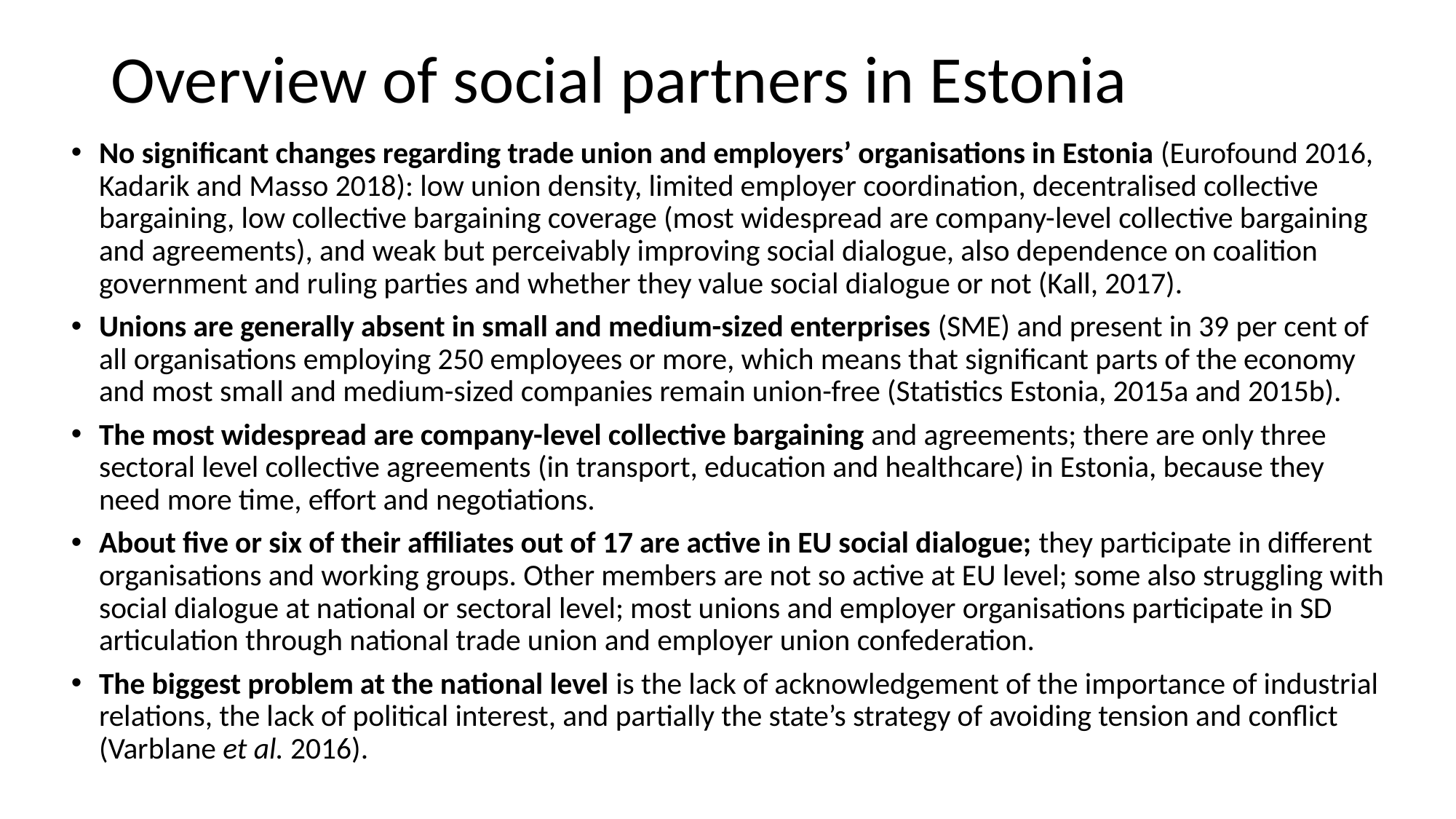

# Overview of social partners in Estonia
No significant changes regarding trade union and employers’ organisations in Estonia (Eurofound 2016, Kadarik and Masso 2018): low union density, limited employer coordination, decentralised collective bargaining, low collective bargaining coverage (most widespread are company-level collective bargaining and agreements), and weak but perceivably improving social dialogue, also dependence on coalition government and ruling parties and whether they value social dialogue or not (Kall, 2017).
Unions are generally absent in small and medium-sized enterprises (SME) and present in 39 per cent of all organisations employing 250 employees or more, which means that significant parts of the economy and most small and medium-sized companies remain union-free (Statistics Estonia, 2015a and 2015b).
The most widespread are company-level collective bargaining and agreements; there are only three sectoral level collective agreements (in transport, education and healthcare) in Estonia, because they need more time, effort and negotiations.
About five or six of their affiliates out of 17 are active in EU social dialogue; they participate in different organisations and working groups. Other members are not so active at EU level; some also struggling with social dialogue at national or sectoral level; most unions and employer organisations participate in SD articulation through national trade union and employer union confederation.
The biggest problem at the national level is the lack of acknowledgement of the importance of industrial relations, the lack of political interest, and partially the state’s strategy of avoiding tension and conflict (Varblane et al. 2016).